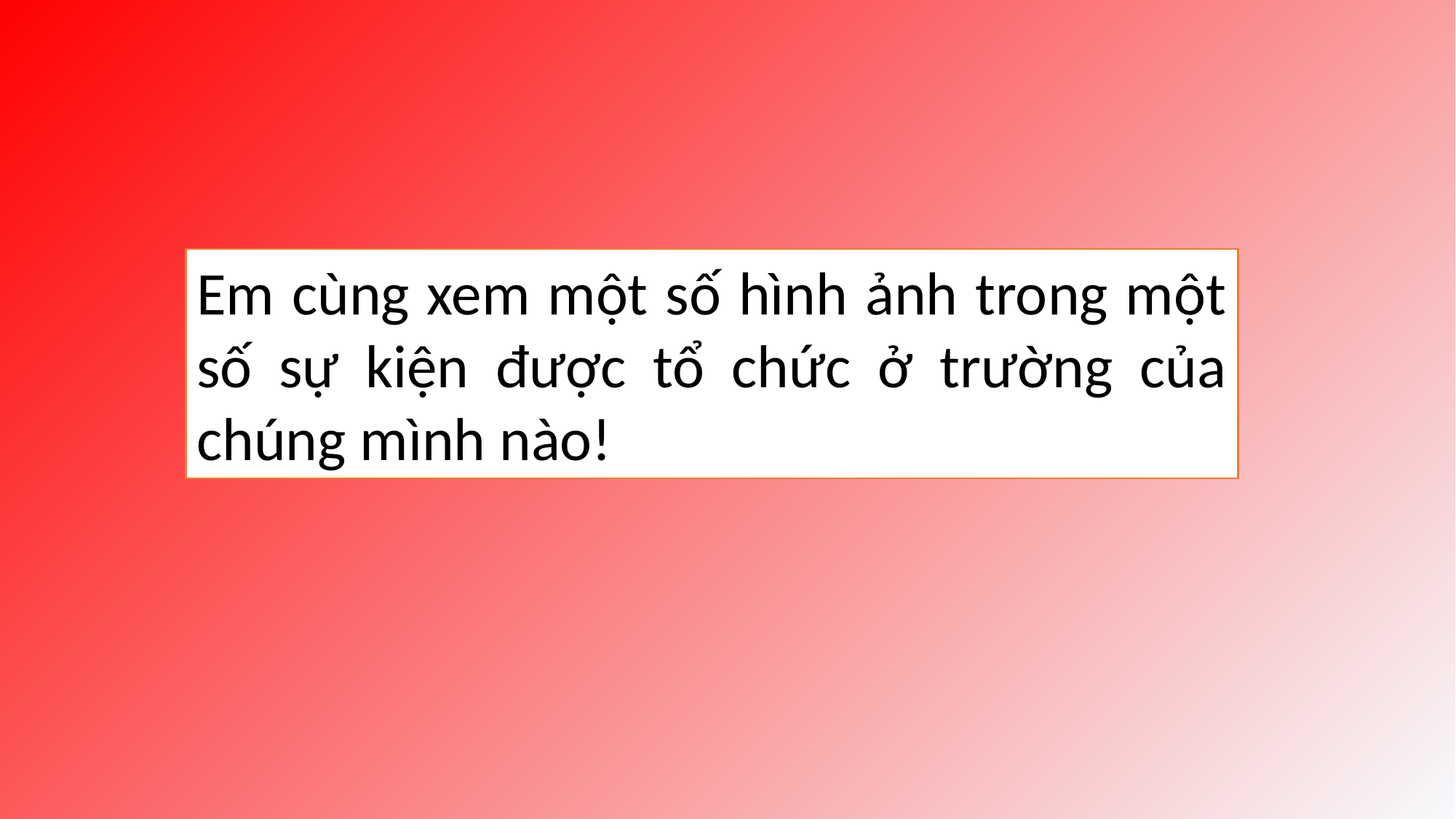

Em cùng xem một số hình ảnh trong một số sự kiện được tổ chức ở trường của chúng mình nào!